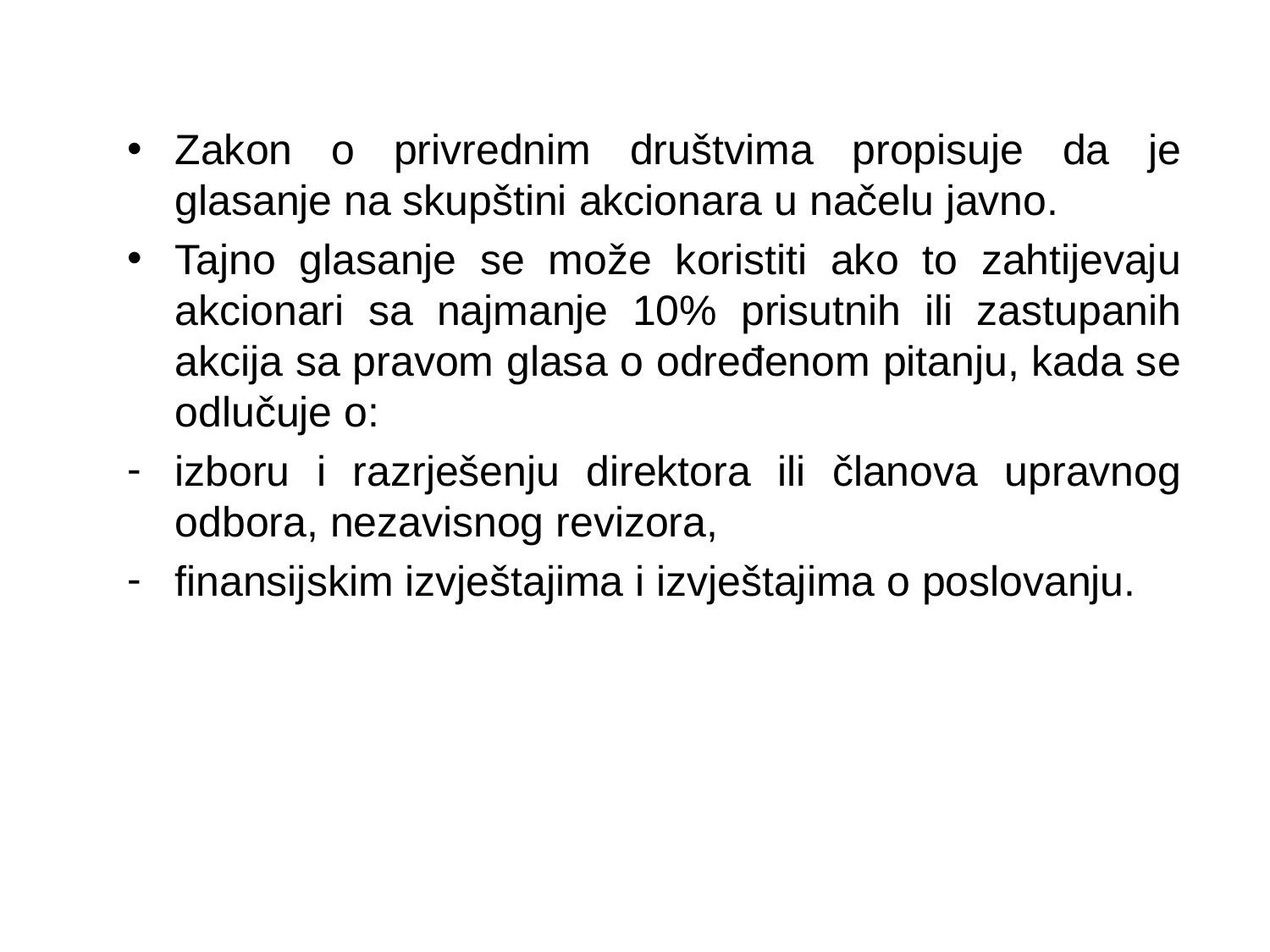

Zakon o privrednim društvima propisuje da je glasanje na skupštini akcionara u načelu javno.
Tajno glasanje se može koristiti ako to zahtijevaju akcionari sa najmanje 10% prisutnih ili zastupanih akcija sa pravom glasa o određenom pitanju, kada se odlučuje o:
izboru i razrješenju direktora ili članova upravnog odbora, nezavisnog revizora,
finansijskim izvještajima i izvještajima o poslovanju.